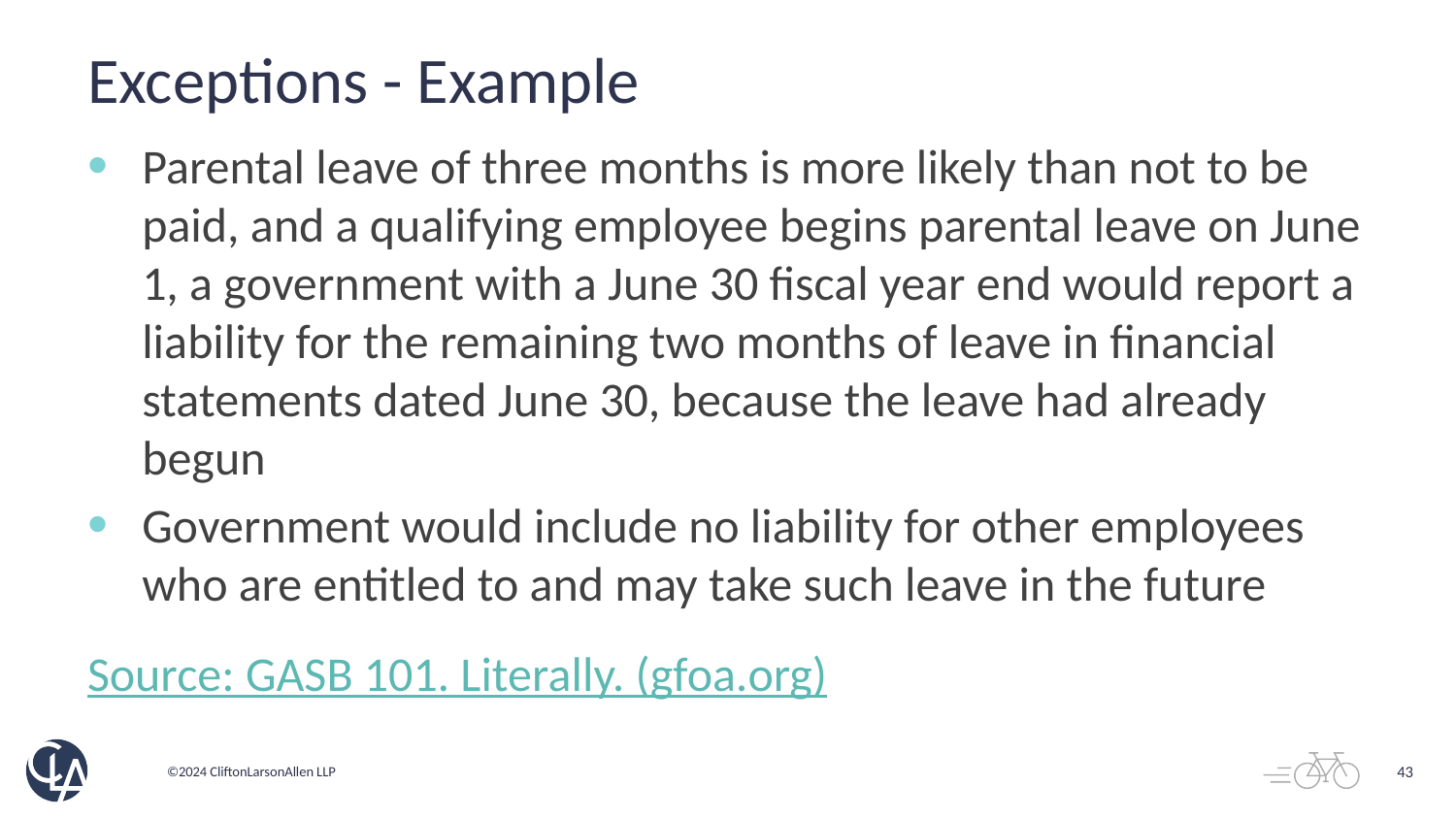

# Exceptions - Example
Parental leave of three months is more likely than not to be paid, and a qualifying employee begins parental leave on June 1, a government with a June 30 fiscal year end would report a liability for the remaining two months of leave in financial statements dated June 30, because the leave had already begun
Government would include no liability for other employees who are entitled to and may take such leave in the future

Source: GASB 101. Literally. (gfoa.org)

43